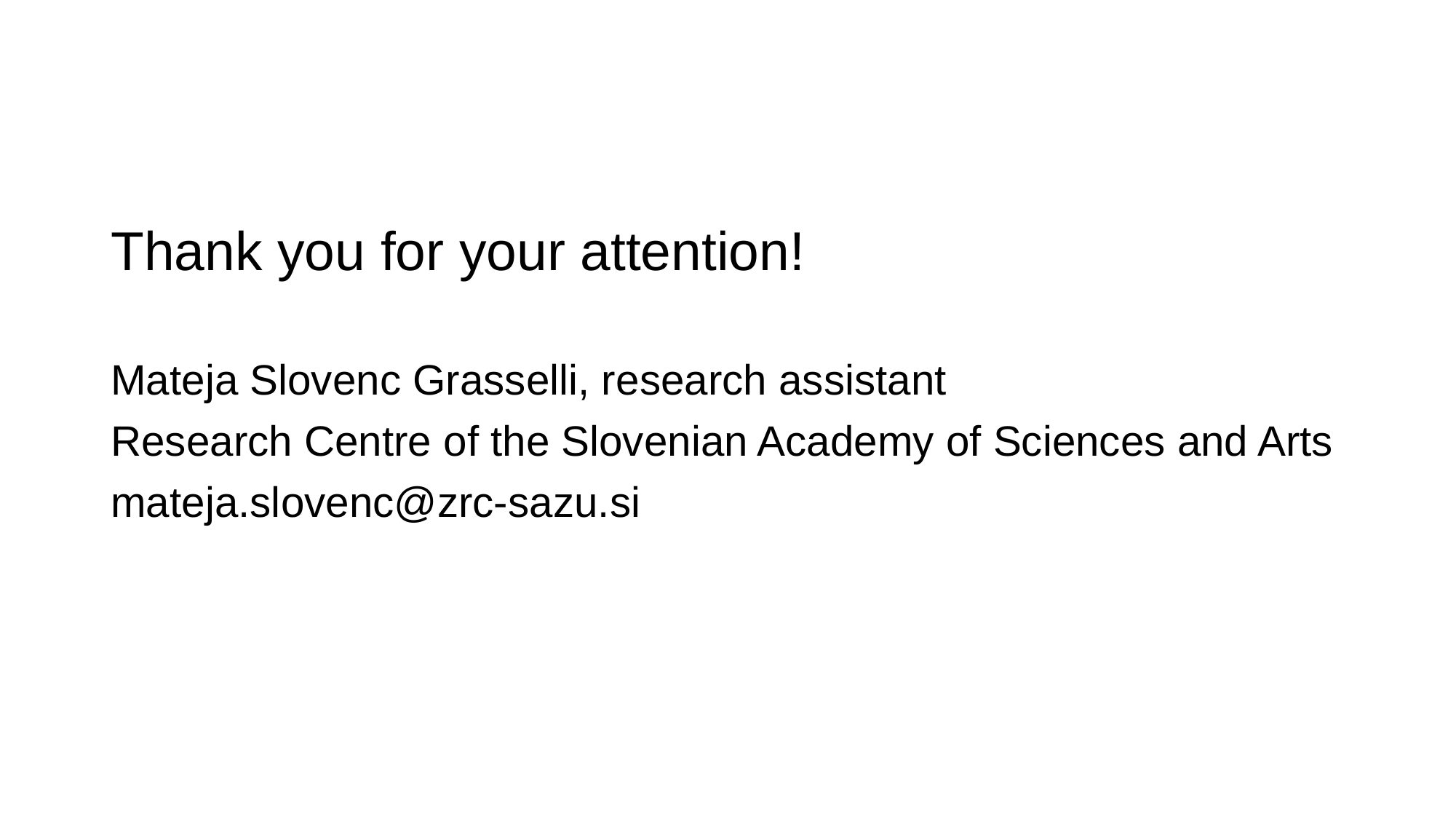

#
Thank you for your attention!

Mateja Slovenc Grasselli, research assistant
Research Centre of the Slovenian Academy of Sciences and Arts
mateja.slovenc@zrc-sazu.si